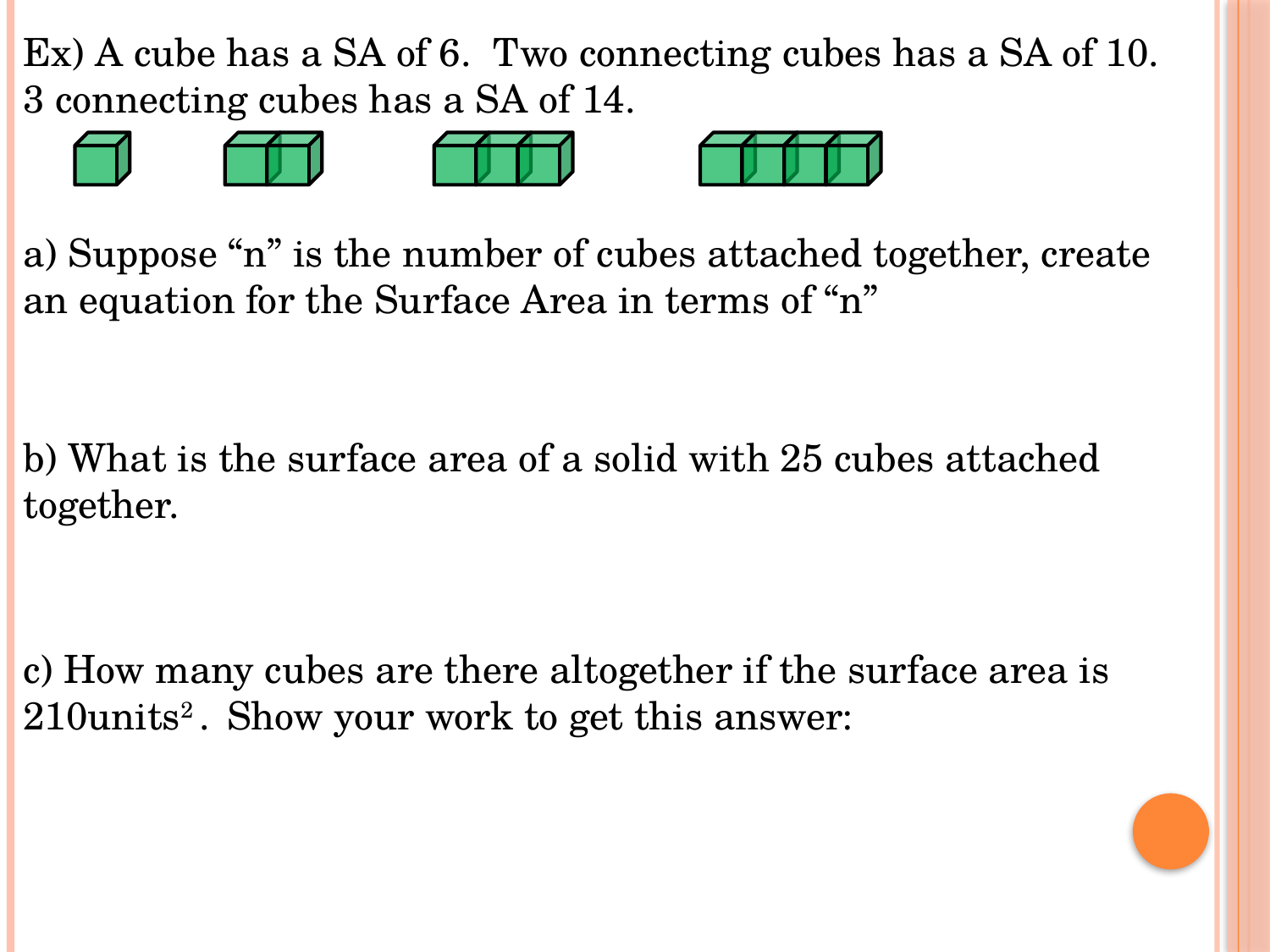

Ex) A cube has a SA of 6.  Two connecting cubes has a SA of 10.  3 connecting cubes has a SA of 14.

a) Suppose “n” is the number of cubes attached together, create an equation for the Surface Area in terms of “n”
b) What is the surface area of a solid with 25 cubes attached together.
c) How many cubes are there altogether if the surface area is 210units2 .  Show your work to get this answer: